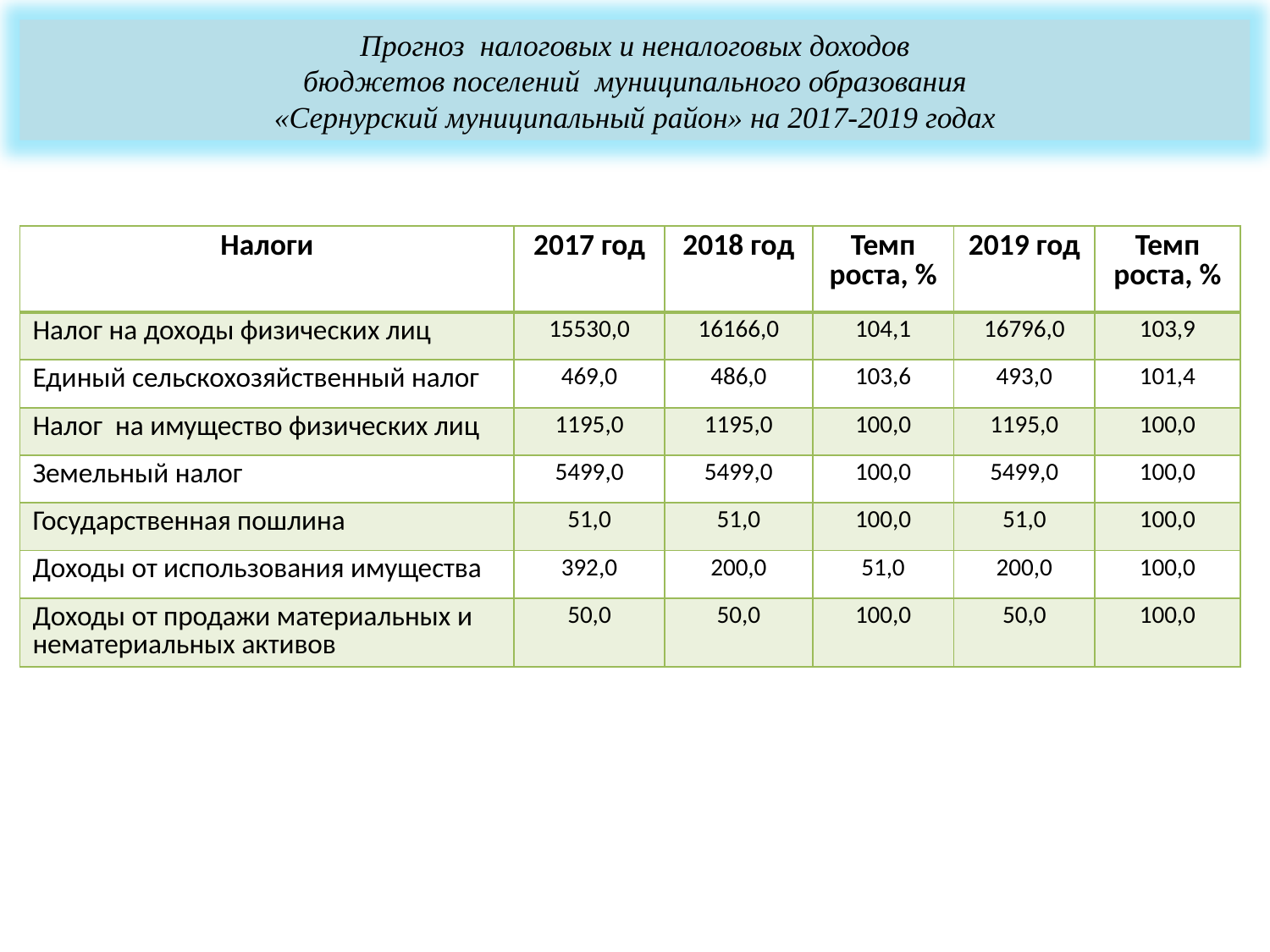

Прогноз  налоговых и неналоговых доходов
 бюджетов поселений  муниципального образования
«Сернурский муниципальный район» на 2017-2019 годах
| Налоги | 2017 год | 2018 год | Темп роста, % | 2019 год | Темп роста, % |
| --- | --- | --- | --- | --- | --- |
| Налог на доходы физических лиц | 15530,0 | 16166,0 | 104,1 | 16796,0 | 103,9 |
| Единый сельскохозяйственный налог | 469,0 | 486,0 | 103,6 | 493,0 | 101,4 |
| Налог на имущество физических лиц | 1195,0 | 1195,0 | 100,0 | 1195,0 | 100,0 |
| Земельный налог | 5499,0 | 5499,0 | 100,0 | 5499,0 | 100,0 |
| Государственная пошлина | 51,0 | 51,0 | 100,0 | 51,0 | 100,0 |
| Доходы от использования имущества | 392,0 | 200,0 | 51,0 | 200,0 | 100,0 |
| Доходы от продажи материальных и нематериальных активов | 50,0 | 50,0 | 100,0 | 50,0 | 100,0 |